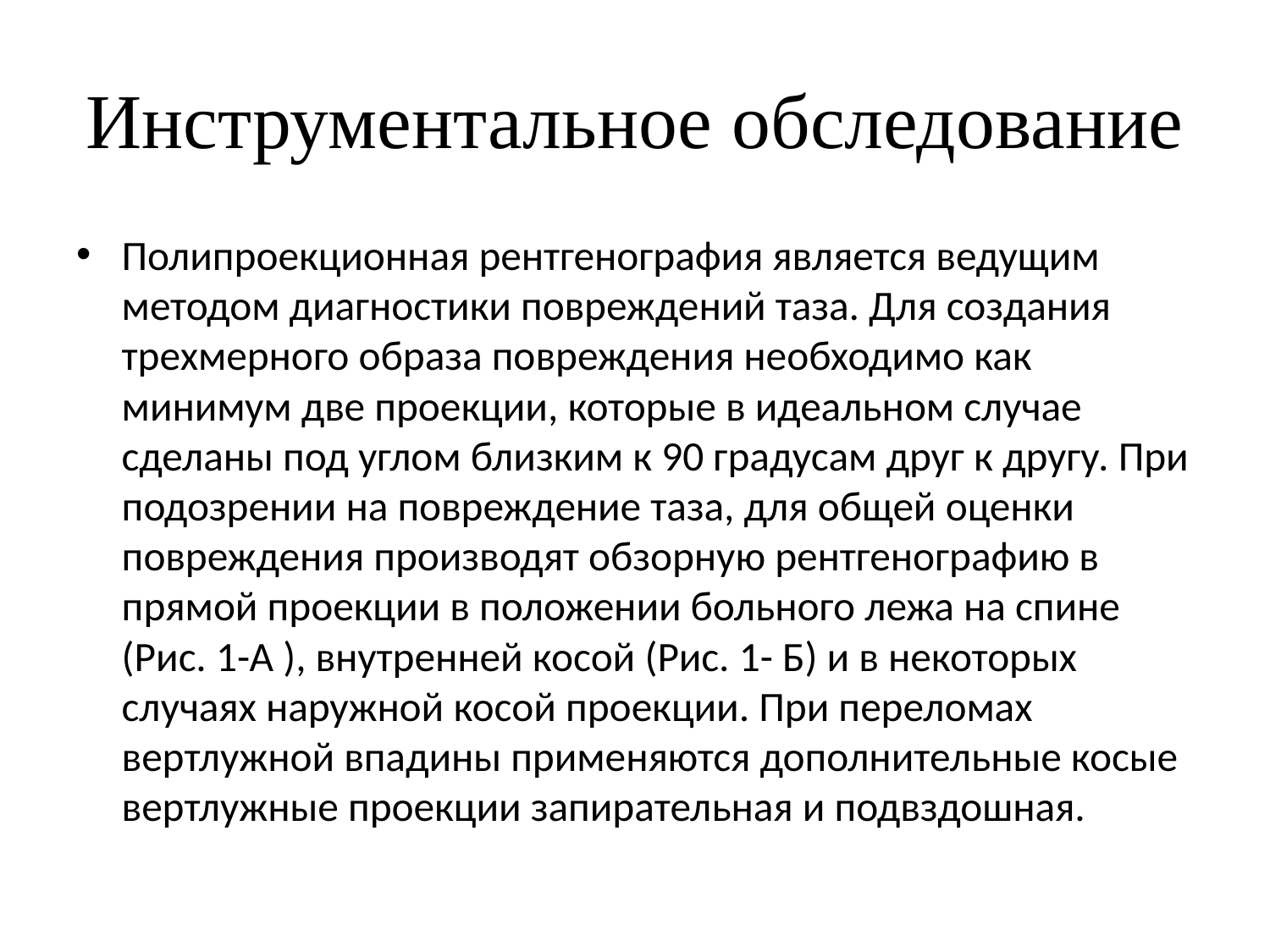

# Инструментальное обследование
Полипроекционная рентгенография является ведущим методом диагностики повреждений таза. Для создания трехмерного образа повреждения необходимо как минимум две проекции, которые в идеальном случае сделаны под углом близким к 90 градусам друг к другу. При подозрении на повреждение таза, для общей оценки повреждения производят обзорную рентгенографию в прямой проекции в положении больного лежа на спине (Рис. 1-А ), внутренней косой (Рис. 1- Б) и в некоторых случаях наружной косой проекции. При переломах вертлужной впадины применяются дополнительные косые вертлужные проекции запирательная и подвздошная.